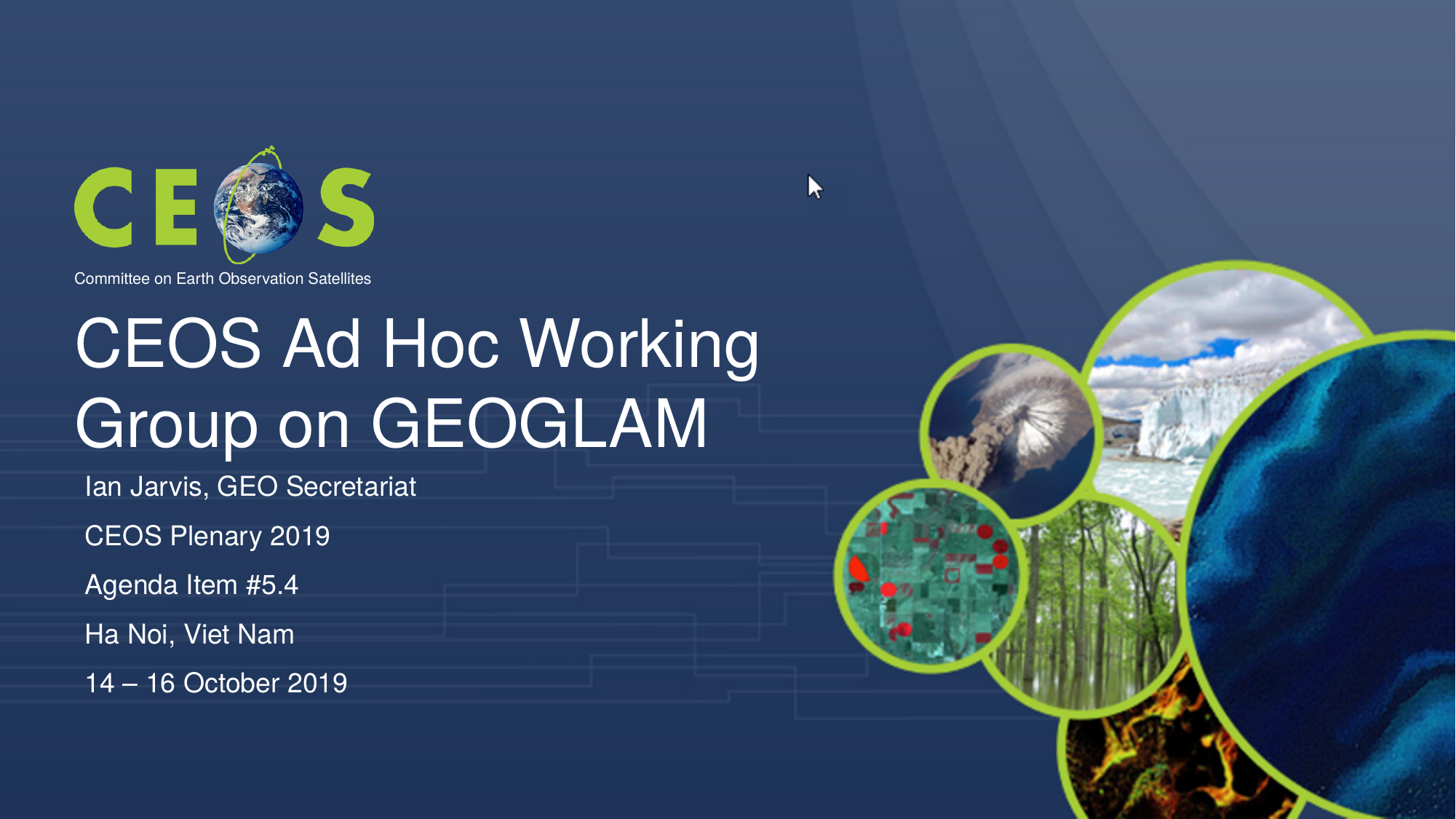

CEOS Ad Hoc Working Group on GEOGLAM
Ian Jarvis, GEO Secretariat
CEOS Plenary 2019
Agenda Item #5.4
Ha Noi, Viet Nam
14 – 16 October 2019